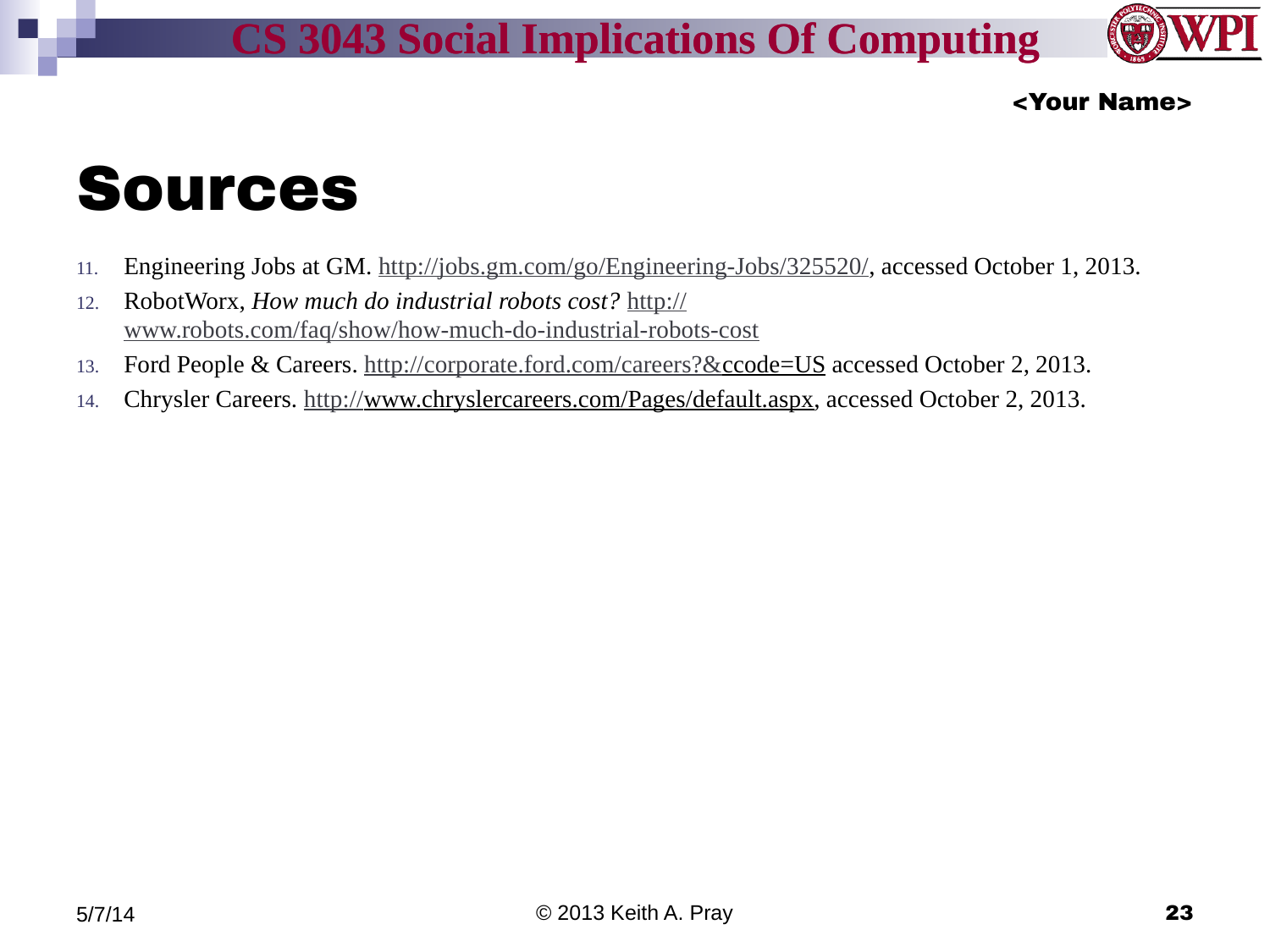

<Your Name>
# Sources
Engineering Jobs at GM. http://jobs.gm.com/go/Engineering-Jobs/325520/, accessed October 1, 2013.
RobotWorx, How much do industrial robots cost? http://www.robots.com/faq/show/how-much-do-industrial-robots-cost
Ford People & Careers. http://corporate.ford.com/careers?&ccode=US accessed October 2, 2013.
Chrysler Careers. http://www.chryslercareers.com/Pages/default.aspx, accessed October 2, 2013.

5/7/14
© 2013 Keith A. Pray
23